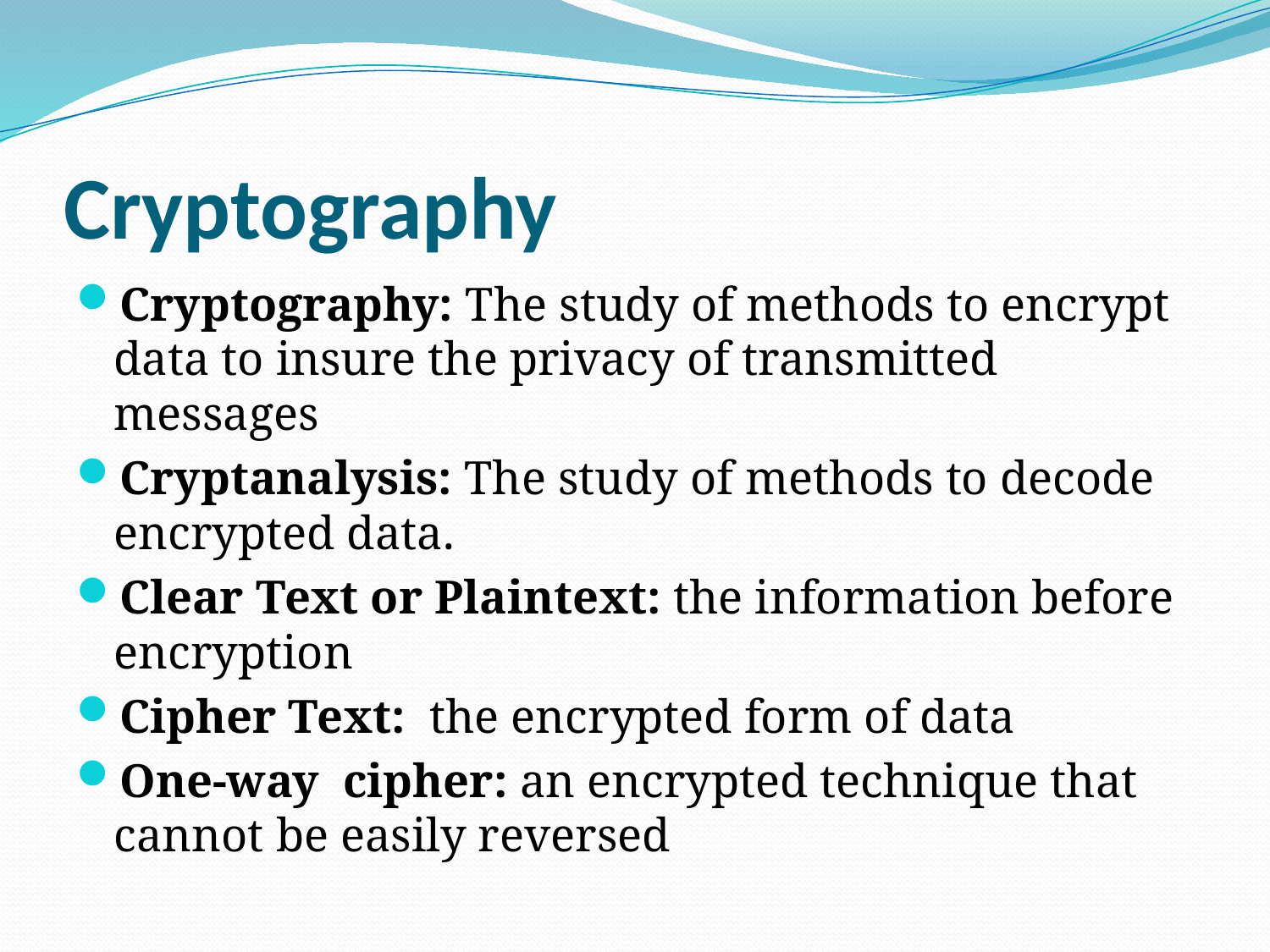

# Cryptography
Cryptography: The study of methods to encrypt data to insure the privacy of transmitted messages
Cryptanalysis: The study of methods to decode encrypted data.
Clear Text or Plaintext: the information before encryption
Cipher Text:  the encrypted form of data
One-way  cipher: an encrypted technique that cannot be easily reversed